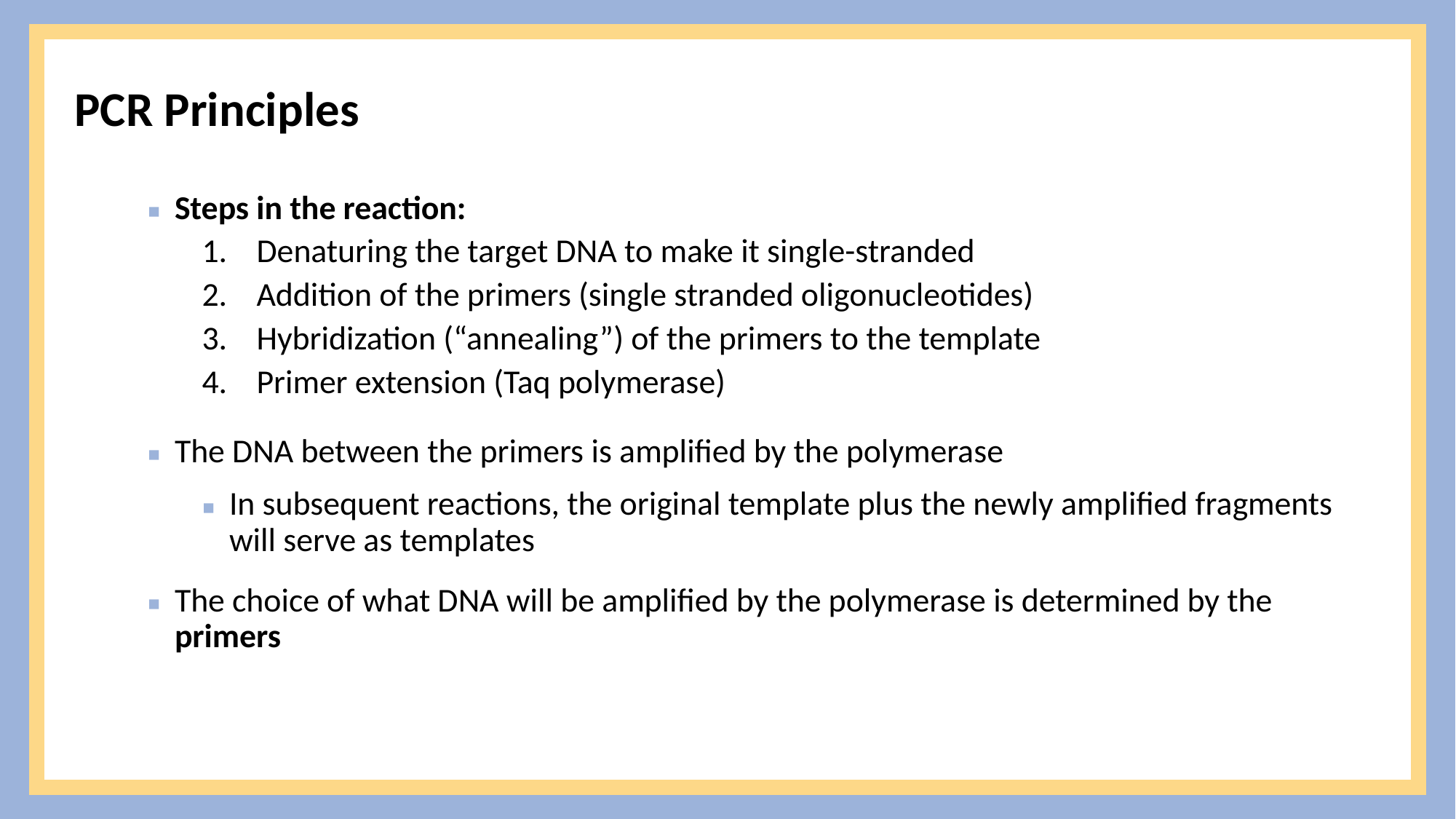

# PCR Principles
Steps in the reaction:
Denaturing the target DNA to make it single-stranded
Addition of the primers (single stranded oligonucleotides)
Hybridization (“annealing”) of the primers to the template
Primer extension (Taq polymerase)
The DNA between the primers is amplified by the polymerase
In subsequent reactions, the original template plus the newly amplified fragments will serve as templates
The choice of what DNA will be amplified by the polymerase is determined by the primers